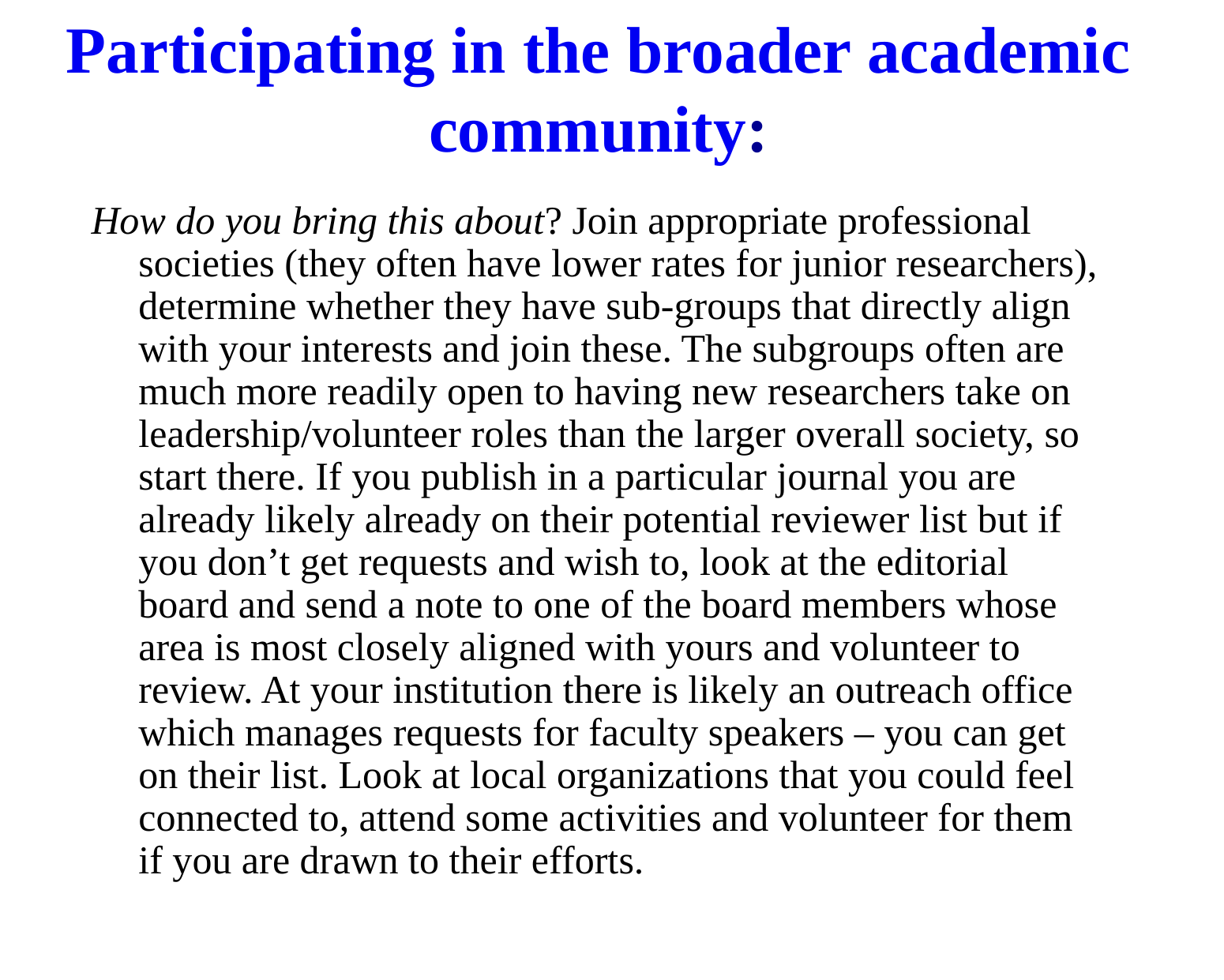

# Participating in the broader academic community:
How do you bring this about? Join appropriate professional societies (they often have lower rates for junior researchers), determine whether they have sub-groups that directly align with your interests and join these. The subgroups often are much more readily open to having new researchers take on leadership/volunteer roles than the larger overall society, so start there. If you publish in a particular journal you are already likely already on their potential reviewer list but if you don’t get requests and wish to, look at the editorial board and send a note to one of the board members whose area is most closely aligned with yours and volunteer to review. At your institution there is likely an outreach office which manages requests for faculty speakers – you can get on their list. Look at local organizations that you could feel connected to, attend some activities and volunteer for them if you are drawn to their efforts.